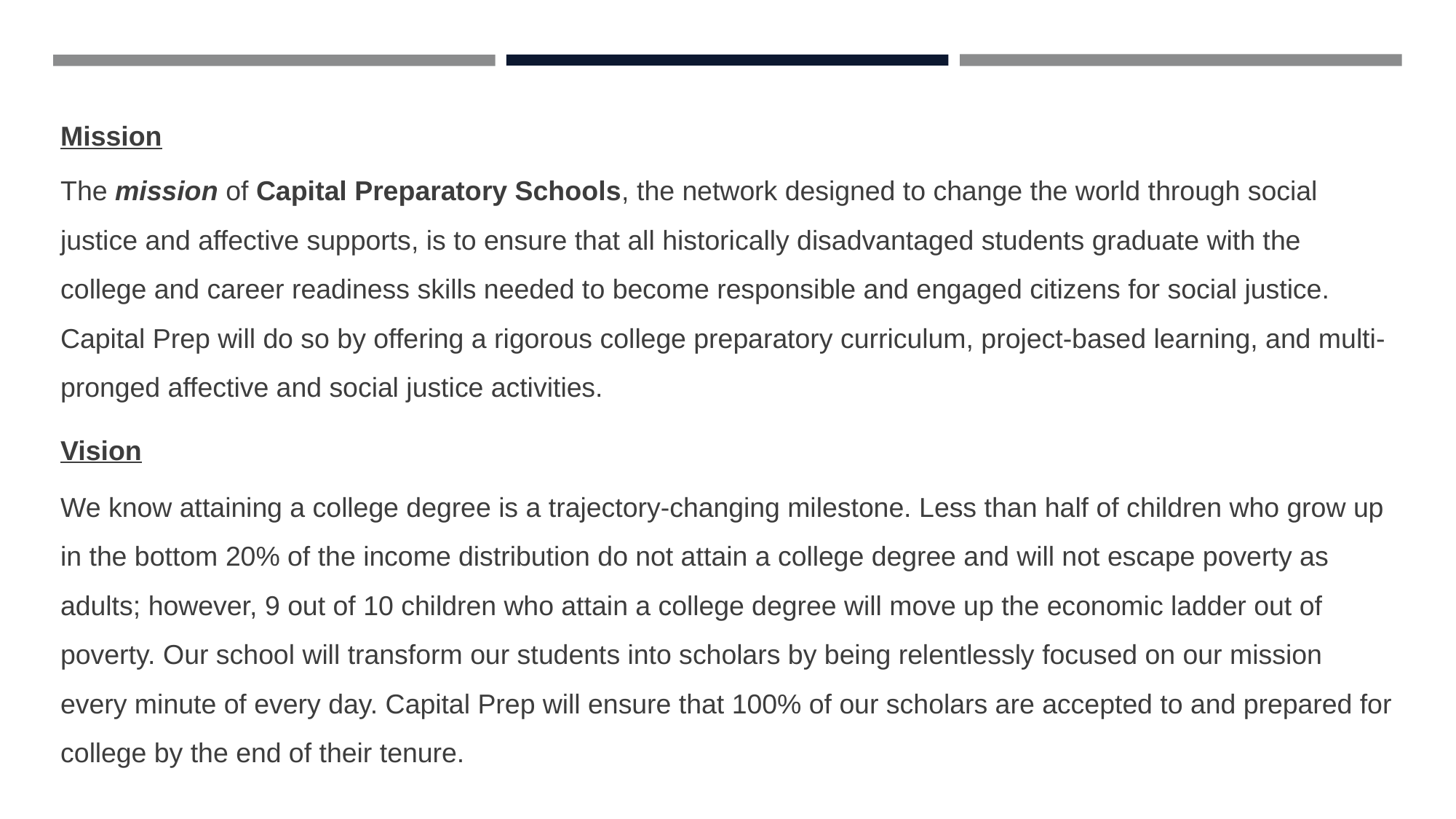

# Capital Prep School Mission
Mission
The mission of Capital Preparatory Schools, the network designed to change the world through social justice and affective supports, is to ensure that all historically disadvantaged students graduate with the college and career readiness skills needed to become responsible and engaged citizens for social justice. Capital Prep will do so by offering a rigorous college preparatory curriculum, project-based learning, and multi-pronged affective and social justice activities.

Vision
We know attaining a college degree is a trajectory-changing milestone. Less than half of children who grow up in the bottom 20% of the income distribution do not attain a college degree and will not escape poverty as adults; however, 9 out of 10 children who attain a college degree will move up the economic ladder out of poverty. Our school will transform our students into scholars by being relentlessly focused on our mission every minute of every day. Capital Prep will ensure that 100% of our scholars are accepted to and prepared for college by the end of their tenure.